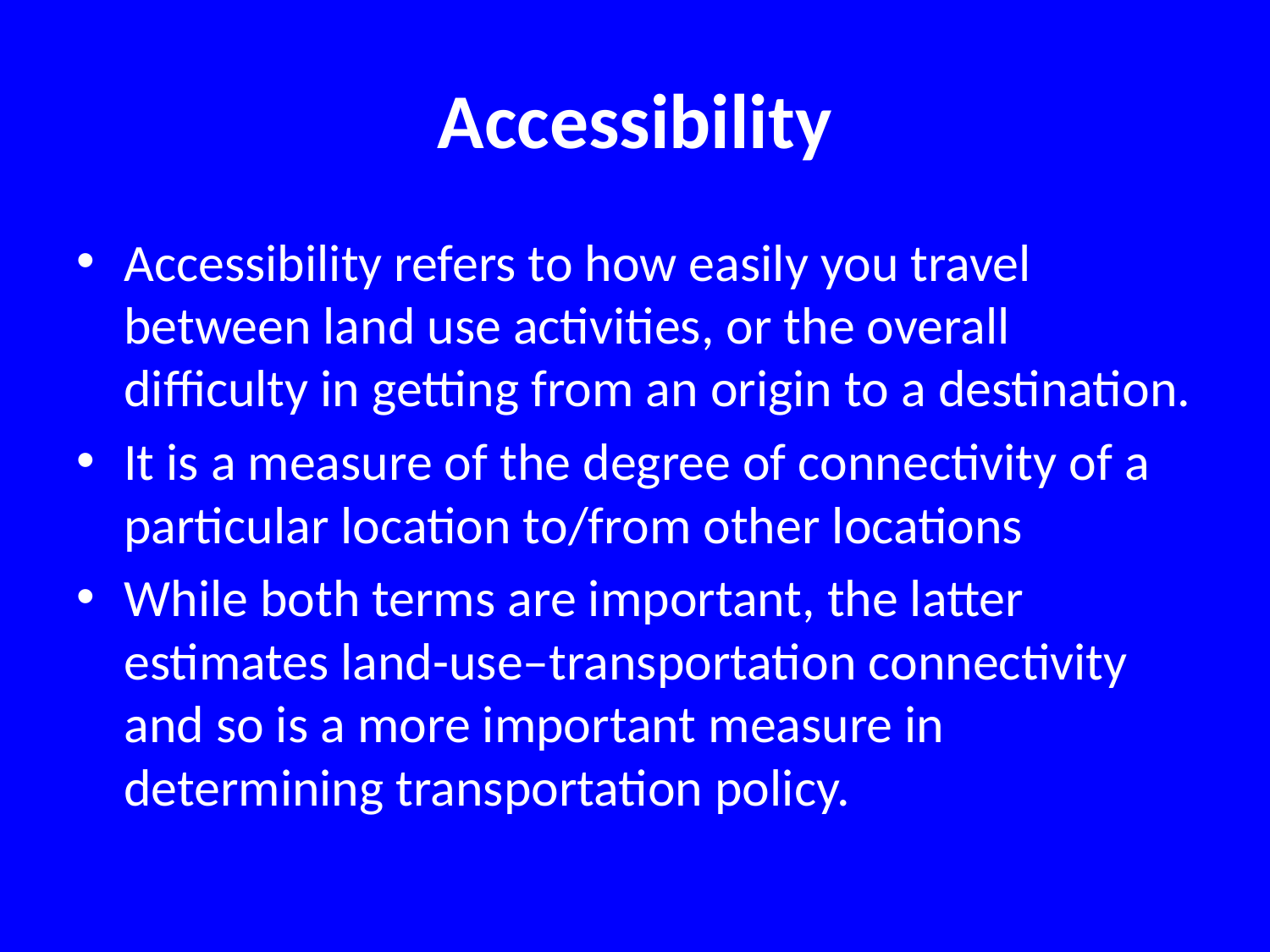

# Accessibility
Accessibility refers to how easily you travel between land use activities, or the overall difficulty in getting from an origin to a destination.
It is a measure of the degree of connectivity of a particular location to/from other locations
While both terms are important, the latter estimates land-use–transportation connectivity and so is a more important measure in determining transportation policy.